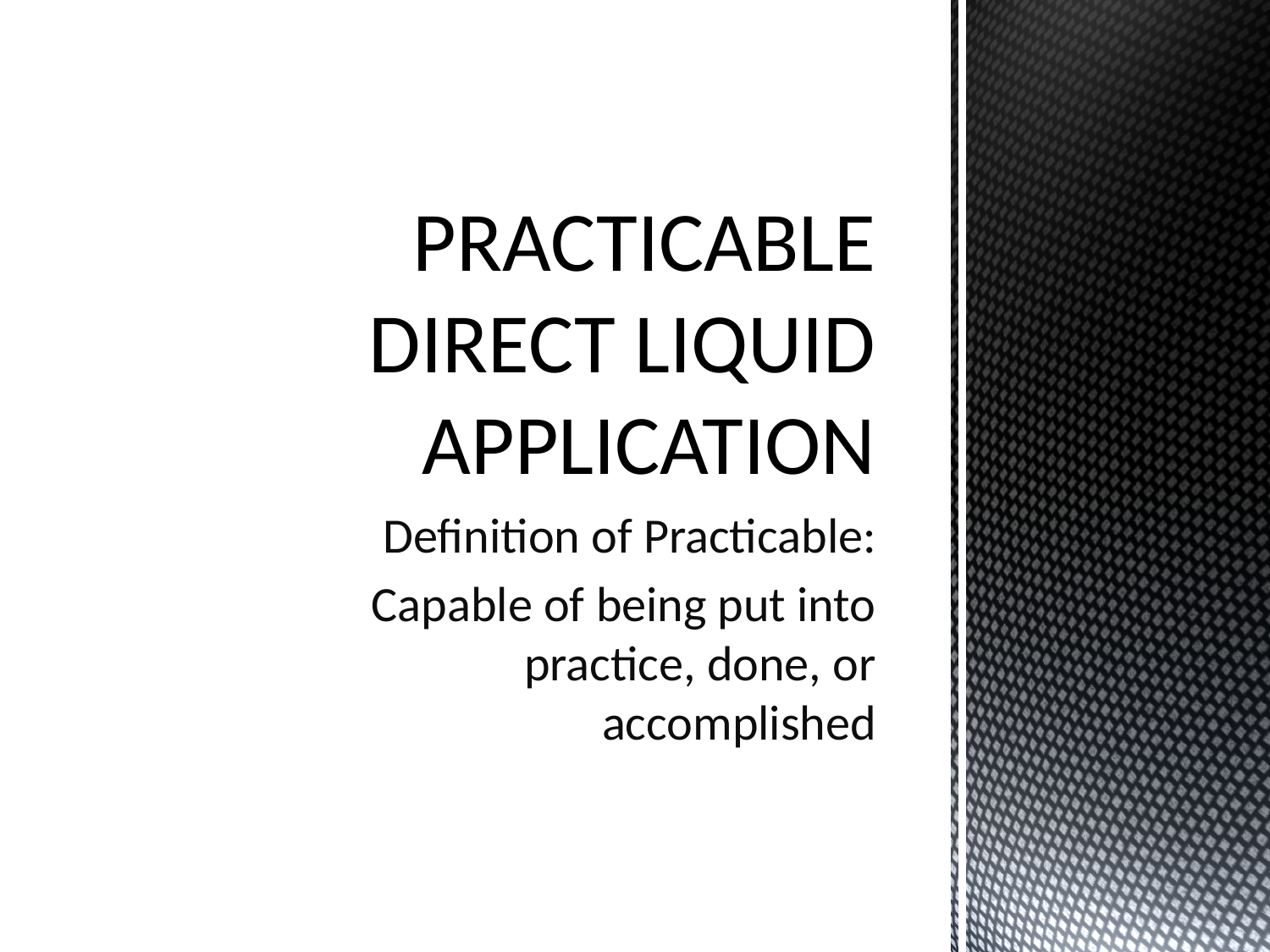

# PRACTICABLE DIRECT LIQUID APPLICATION
Definition of Practicable:
Capable of being put into practice, done, or accomplished